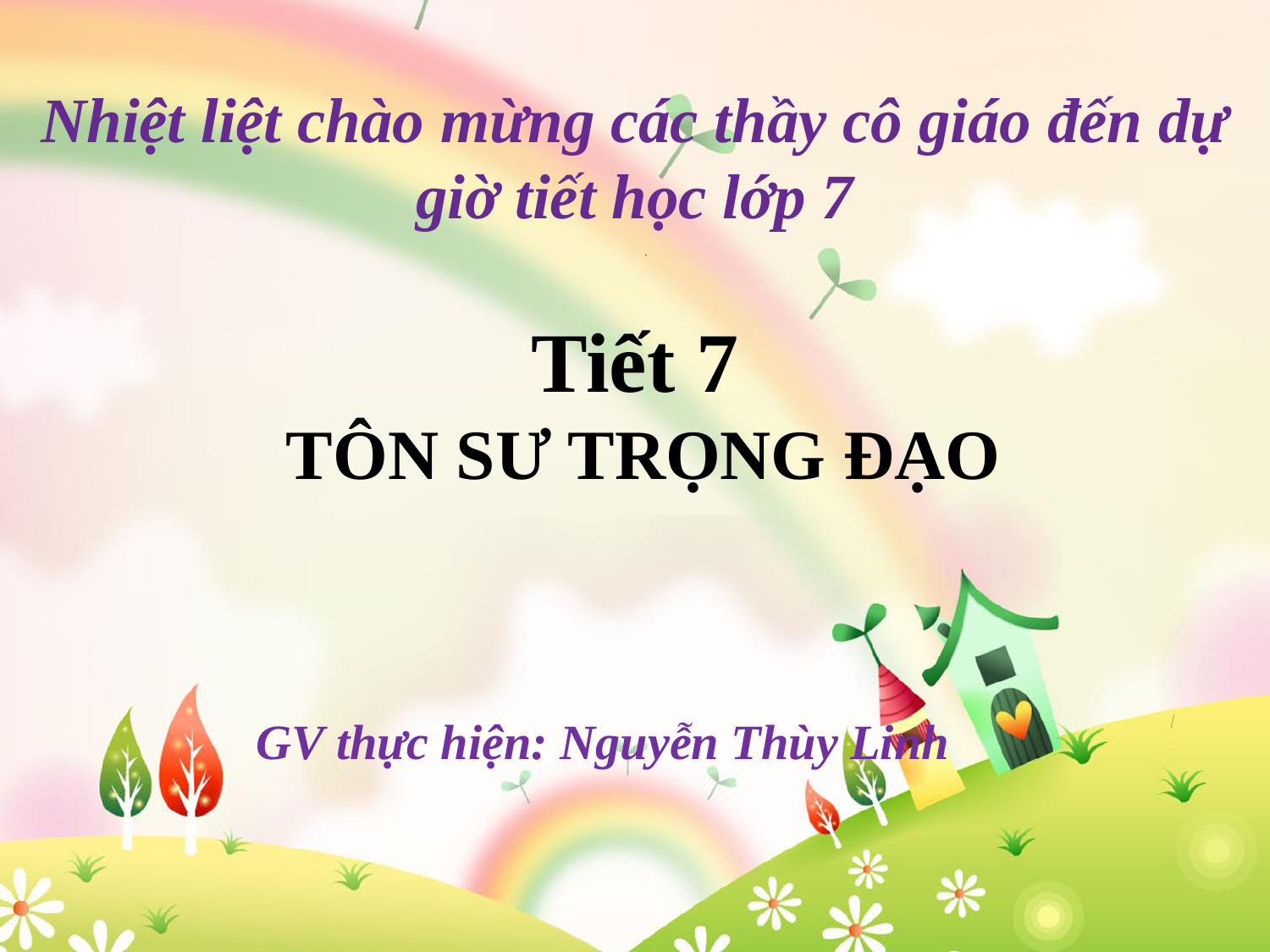

# Nhiệt liệt chào mừng các thầy cô giáo đến dự giờ tiết học lớp 7 Tiết 7 TÔN SƯ TRỌNG ĐẠO

GV thực hiện: Nguyễn Thùy Linh